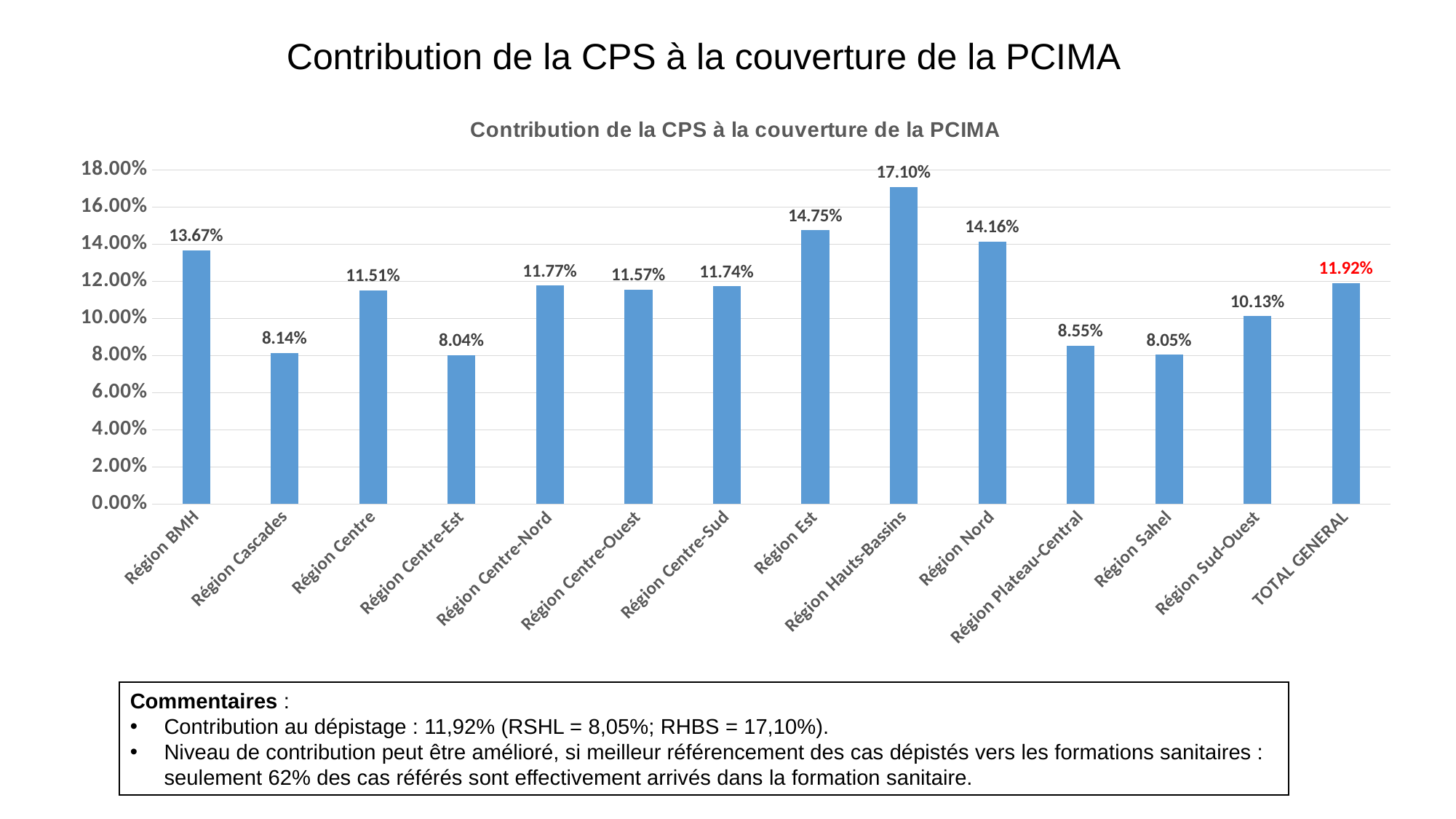

# Contribution de la CPS à la couverture de la PCIMA

### Chart: Contribution de la CPS à la couverture de la PCIMA

| Category |  |
|---|---|
| Région BMH | 0.13669104919314312 |
| Région Cascades | 0.08135593220338982 |
| Région Centre | 0.11512490161150006 |
| Région Centre-Est | 0.08041003451295524 |
| Région Centre-Nord | 0.11769655535103865 |
| Région Centre-Ouest | 0.11570529181555216 |
| Région Centre-Sud | 0.11738677771993754 |
| Région Est | 0.14749453324709724 |
| Région Hauts-Bassins | 0.17097548718521413 |
| Région Nord | 0.14155355964303137 |
| Région Plateau-Central | 0.08548922056384743 |
| Région Sahel | 0.08046632452638915 |
| Région Sud-Ouest | 0.1013293543136191 |
| TOTAL GENERAL | 0.11915416638127202 |
Commentaires :
Contribution au dépistage : 11,92% (RSHL = 8,05%; RHBS = 17,10%).
Niveau de contribution peut être amélioré, si meilleur référencement des cas dépistés vers les formations sanitaires : seulement 62% des cas référés sont effectivement arrivés dans la formation sanitaire.